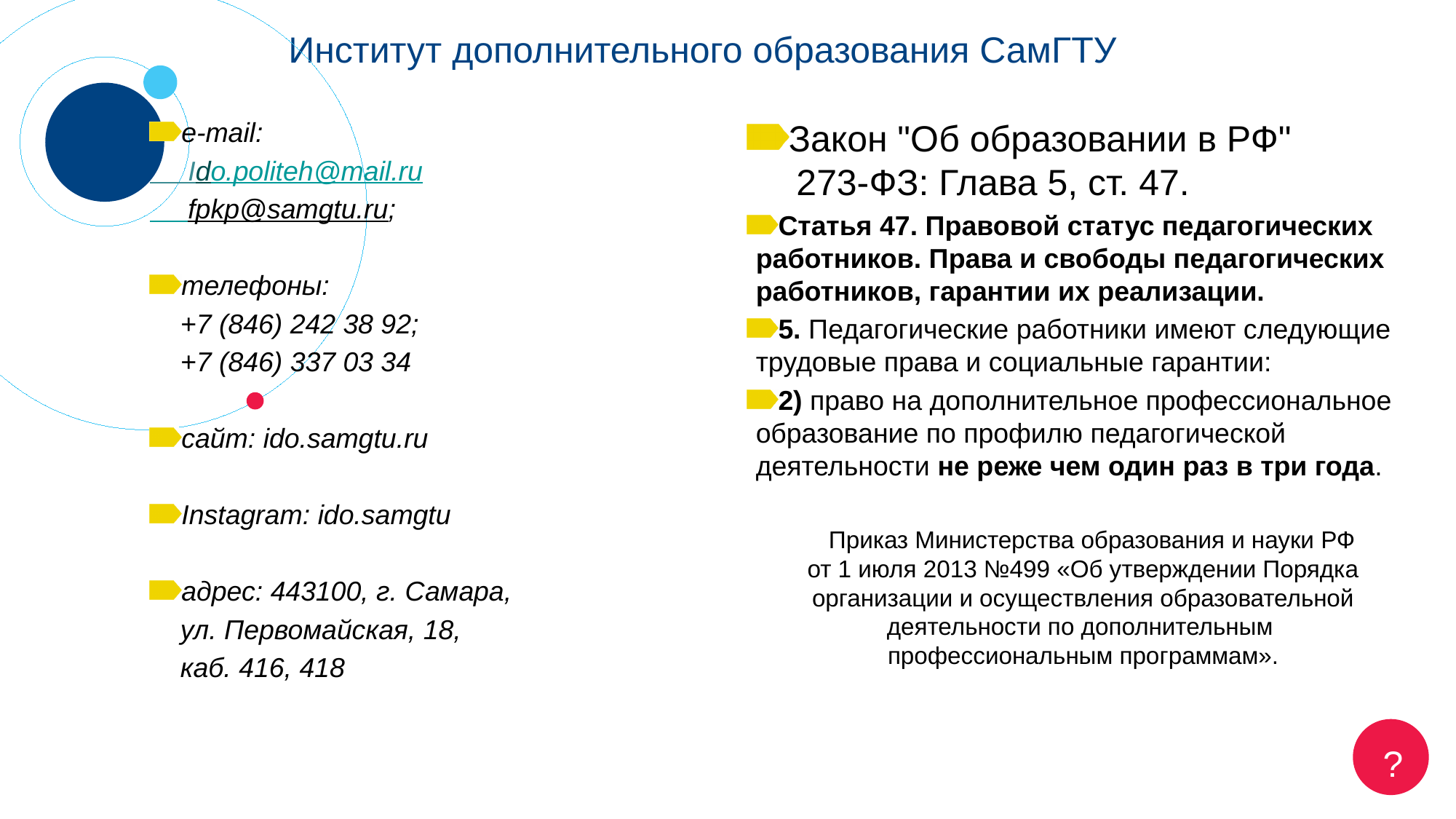

# Институт дополнительного образования СамГТУ
e-mail:
     Ido.politeh@mail.ru
     fpkp@samgtu.ru;

телефоны:
    +7 (846) 242 38 92;
    +7 (846) 337 03 34

сайт: ido.samgtu.ru

Instagram: ido.samgtu

адрес: 443100, г. Самара,
    ул. Первомайская, 18,
    каб. 416, 418
Закон "Об образовании в РФ"
    273-ФЗ: Глава 5, ст. 47.
Статья 47. Правовой статус педагогических работников. Права и свободы педагогических работников, гарантии их реализации.
5. Педагогические работники имеют следующие трудовые права и социальные гарантии:
2) право на дополнительное профессиональное образование по профилю педагогической деятельности не реже чем один раз в три года.

     Приказ Министерства образования и науки РФ
от 1 июля 2013 №499 «Об утверждении Порядка организации и осуществления образовательной деятельности по дополнительным
профессиональным программам».

?